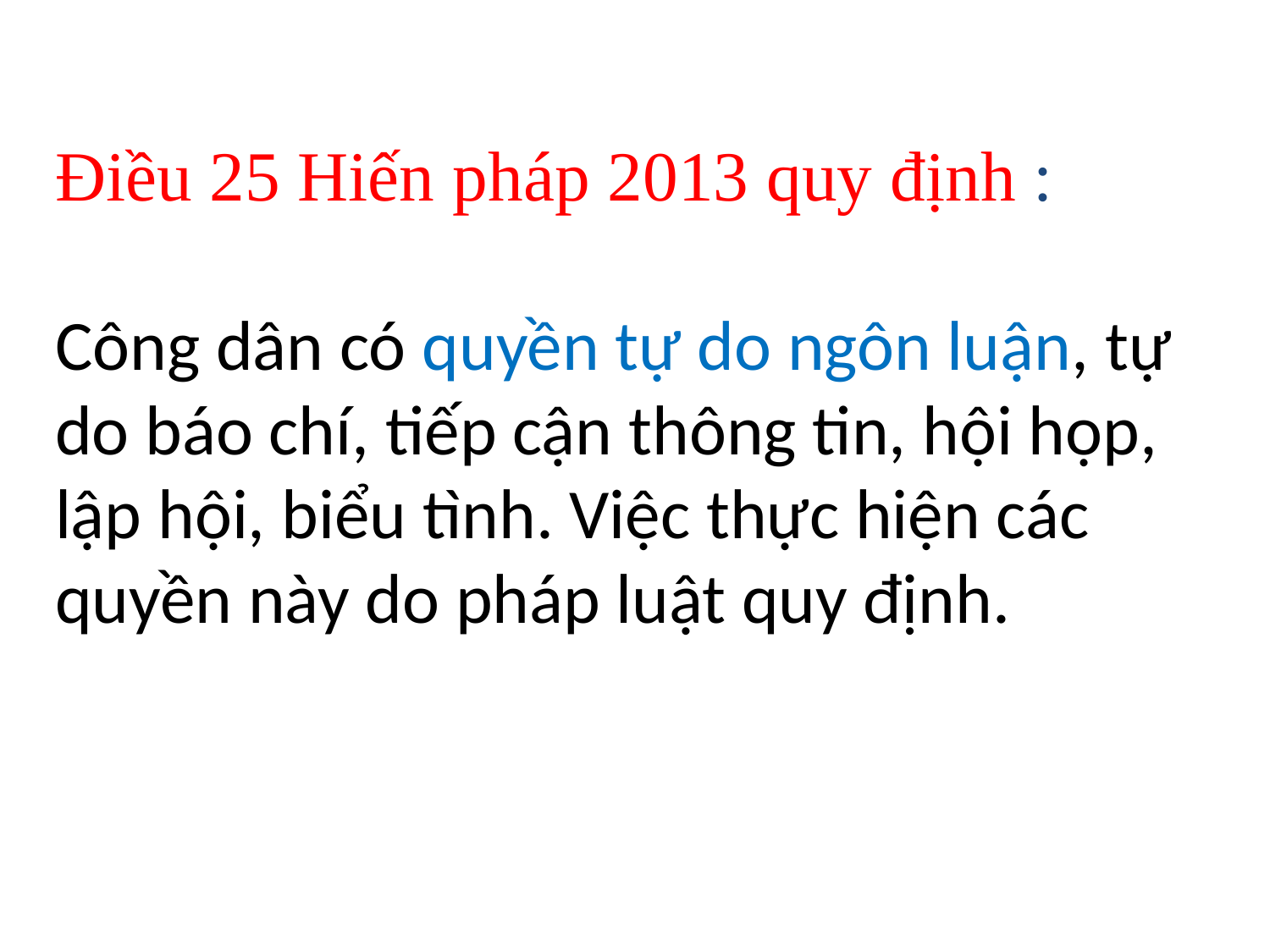

# Điều 25 Hiến pháp 2013 quy định : Công dân có quyền tự do ngôn luận, tự do báo chí, tiếp cận thông tin, hội họp, lập hội, biểu tình. Việc thực hiện các quyền này do pháp luật quy định.